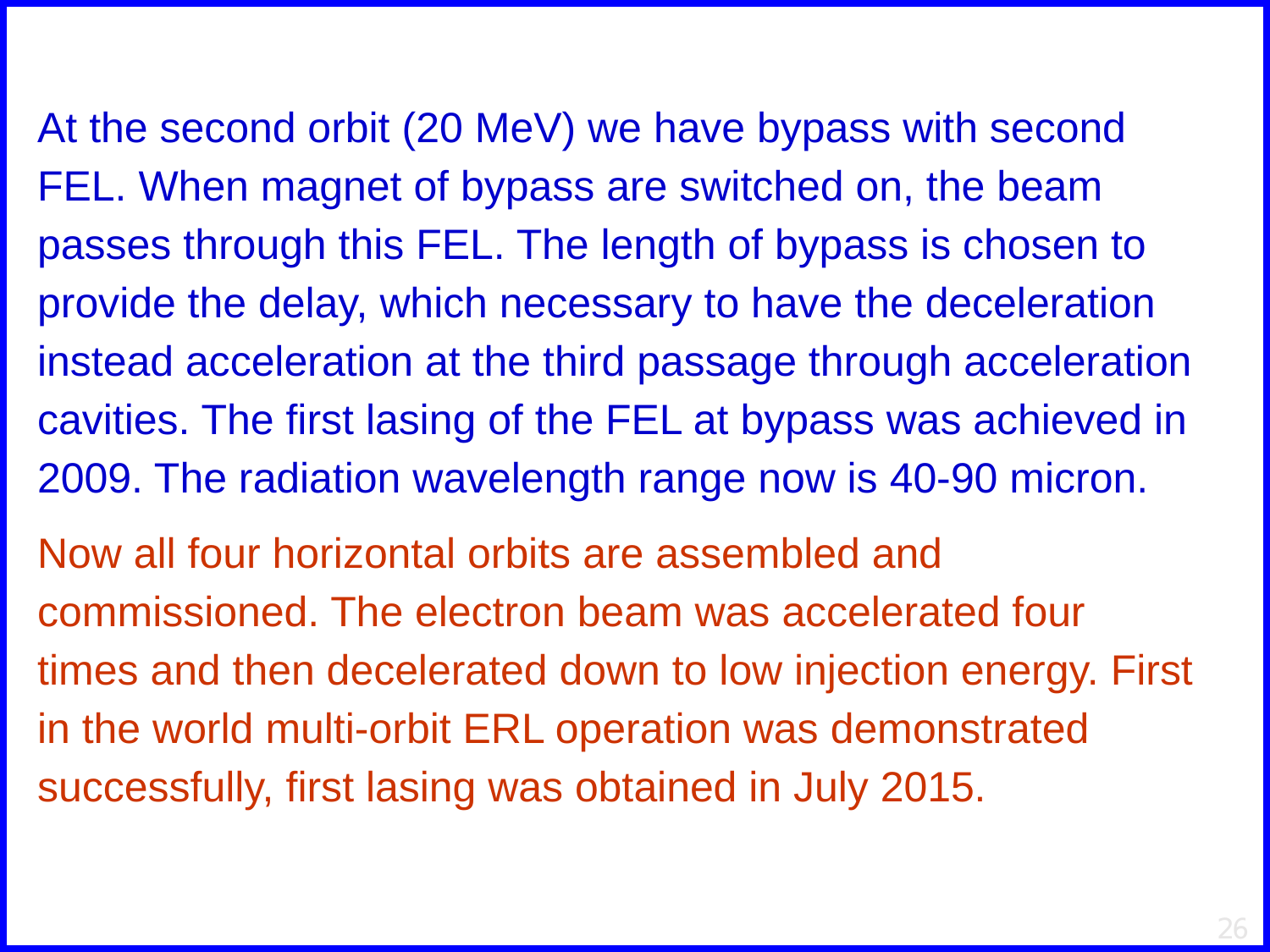

At the second orbit (20 MeV) we have bypass with second FEL. When magnet of bypass are switched on, the beam passes through this FEL. The length of bypass is chosen to provide the delay, which necessary to have the deceleration instead acceleration at the third passage through acceleration cavities. The first lasing of the FEL at bypass was achieved in 2009. The radiation wavelength range now is 40-90 micron.
Now all four horizontal orbits are assembled and commissioned. The electron beam was accelerated four times and then decelerated down to low injection energy. First in the world multi-orbit ERL operation was demonstrated successfully, first lasing was obtained in July 2015.
26